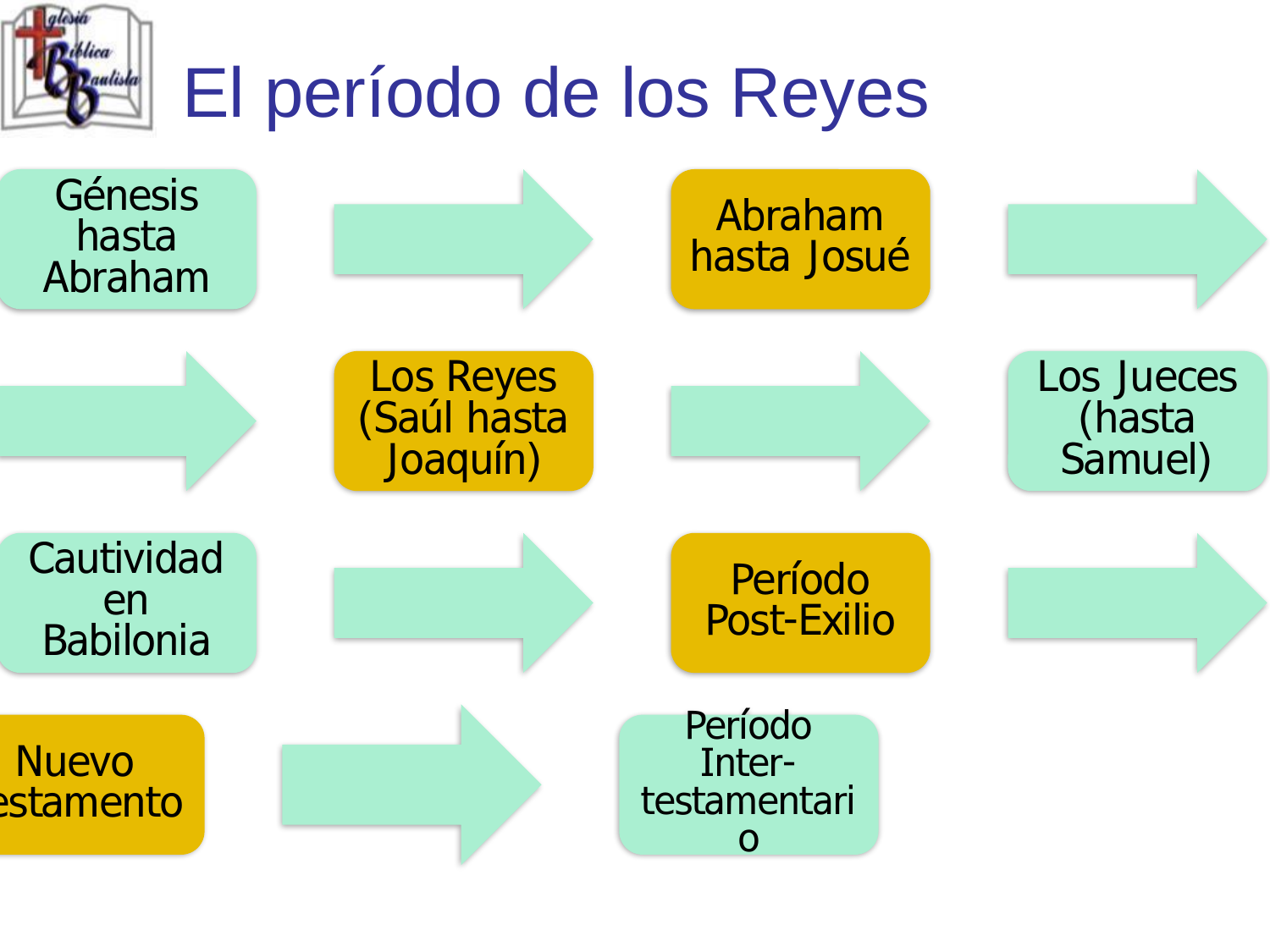

# El período de los Reyes
Génesis hasta Abraham
Abraham hasta Josué
Los Jueces (hasta Samuel)
Los Reyes (Saúl hasta Joaquín)
Cautividad en Babilonia
Período Post-Exilio
Período Inter-testamentario

17
17